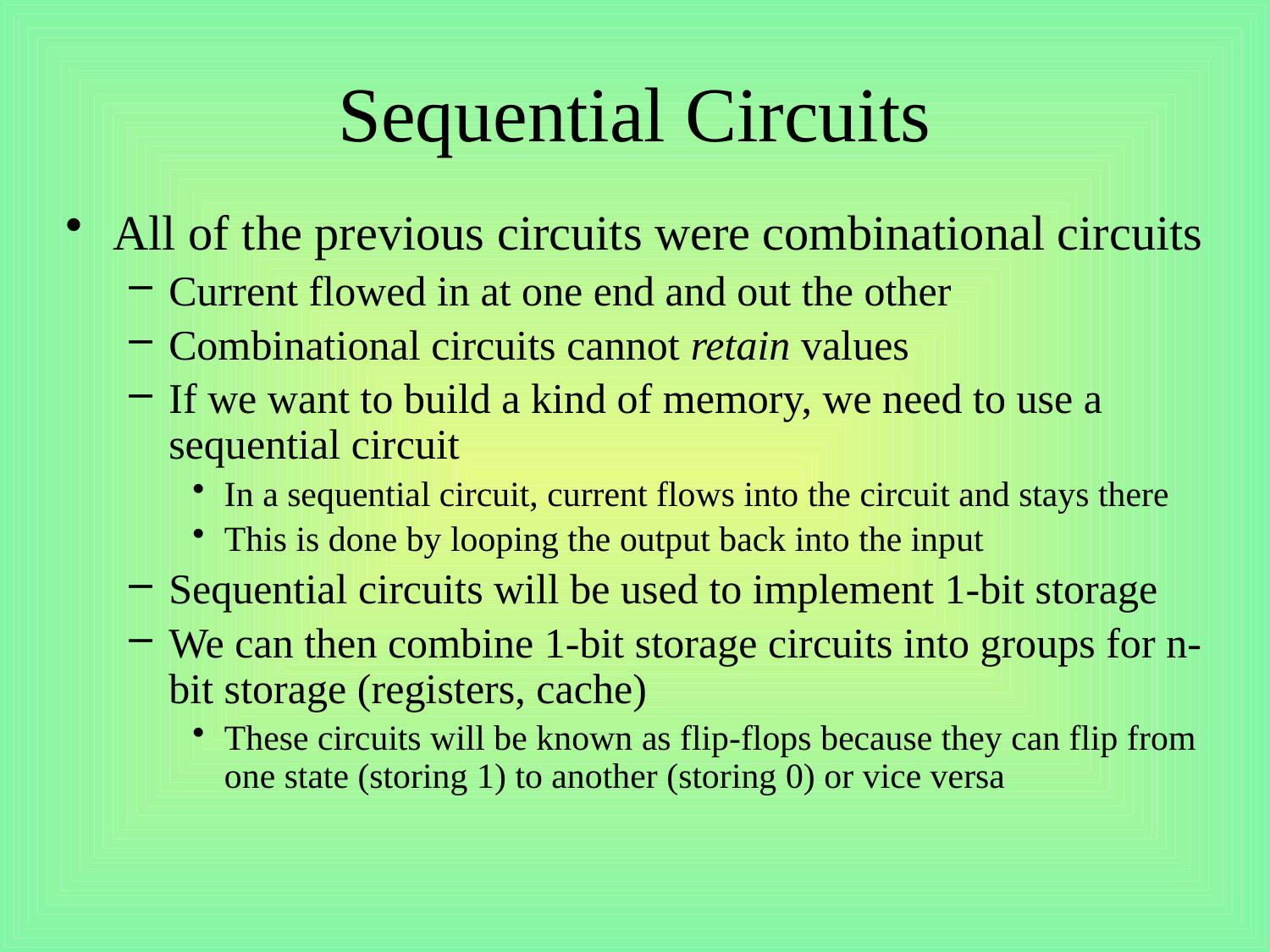

# Sequential Circuits
All of the previous circuits were combinational circuits
Current flowed in at one end and out the other
Combinational circuits cannot retain values
If we want to build a kind of memory, we need to use a sequential circuit
In a sequential circuit, current flows into the circuit and stays there
This is done by looping the output back into the input
Sequential circuits will be used to implement 1-bit storage
We can then combine 1-bit storage circuits into groups for n-bit storage (registers, cache)
These circuits will be known as flip-flops because they can flip from one state (storing 1) to another (storing 0) or vice versa